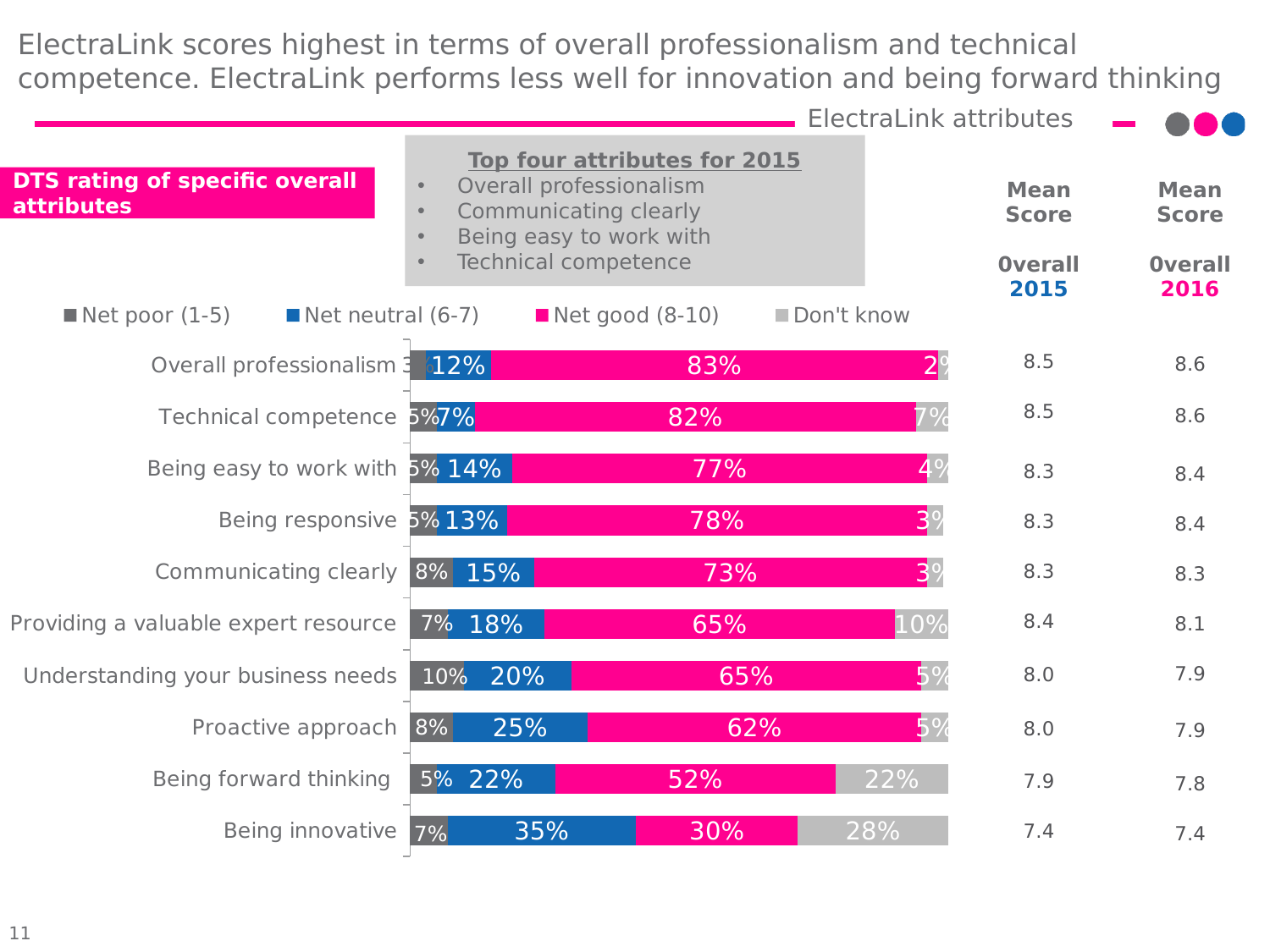

# ElectraLink scores highest in terms of overall professionalism and technical competence. ElectraLink performs less well for innovation and being forward thinking
ElectraLink attributes
Top four attributes for 2015
Overall professionalism
Communicating clearly
Being easy to work with
Technical competence
DTS rating of specific overall attributes
| Mean Score 0verall 2015 |
| --- |
| 8.5 |
| 8.5 |
| 8.3 |
| 8.3 |
| 8.3 |
| 8.4 |
| 8.0 |
| 8.0 |
| 7.9 |
| 7.4 |
|  |
| Mean Score 0verall 2016 |
| --- |
| 8.6 |
| 8.6 |
| 8.4 |
| 8.4 |
| 8.3 |
| 8.1 |
| 7.9 |
| 7.9 |
| 7.8 |
| 7.4 |
|  |

### Chart

| Category | Net poor (1-5) | Net neutral (6-7) | Net good (8-10) | Don't know |
|---|---|---|---|---|
| Overall professionalism | 0.03 | 0.12 | 0.83 | 0.02 |
| Technical competence | 0.05 | 0.07 | 0.82 | 0.07 |
| Being easy to work with | 0.05 | 0.14 | 0.77 | 0.04 |
| Being responsive | 0.05 | 0.13 | 0.78 | 0.03 |
| Communicating clearly | 0.08 | 0.15 | 0.73 | 0.03 |
| Providing a valuable expert resource | 0.07 | 0.18 | 0.65 | 0.1 |
| Understanding your business needs | 0.1 | 0.2 | 0.65 | 0.05 |
| Proactive approach | 0.08 | 0.25 | 0.62 | 0.05 |
| Being forward thinking  | 0.05 | 0.22 | 0.52 | 0.22 |
| Being innovative | 0.07 | 0.35 | 0.3 | 0.28 |
11